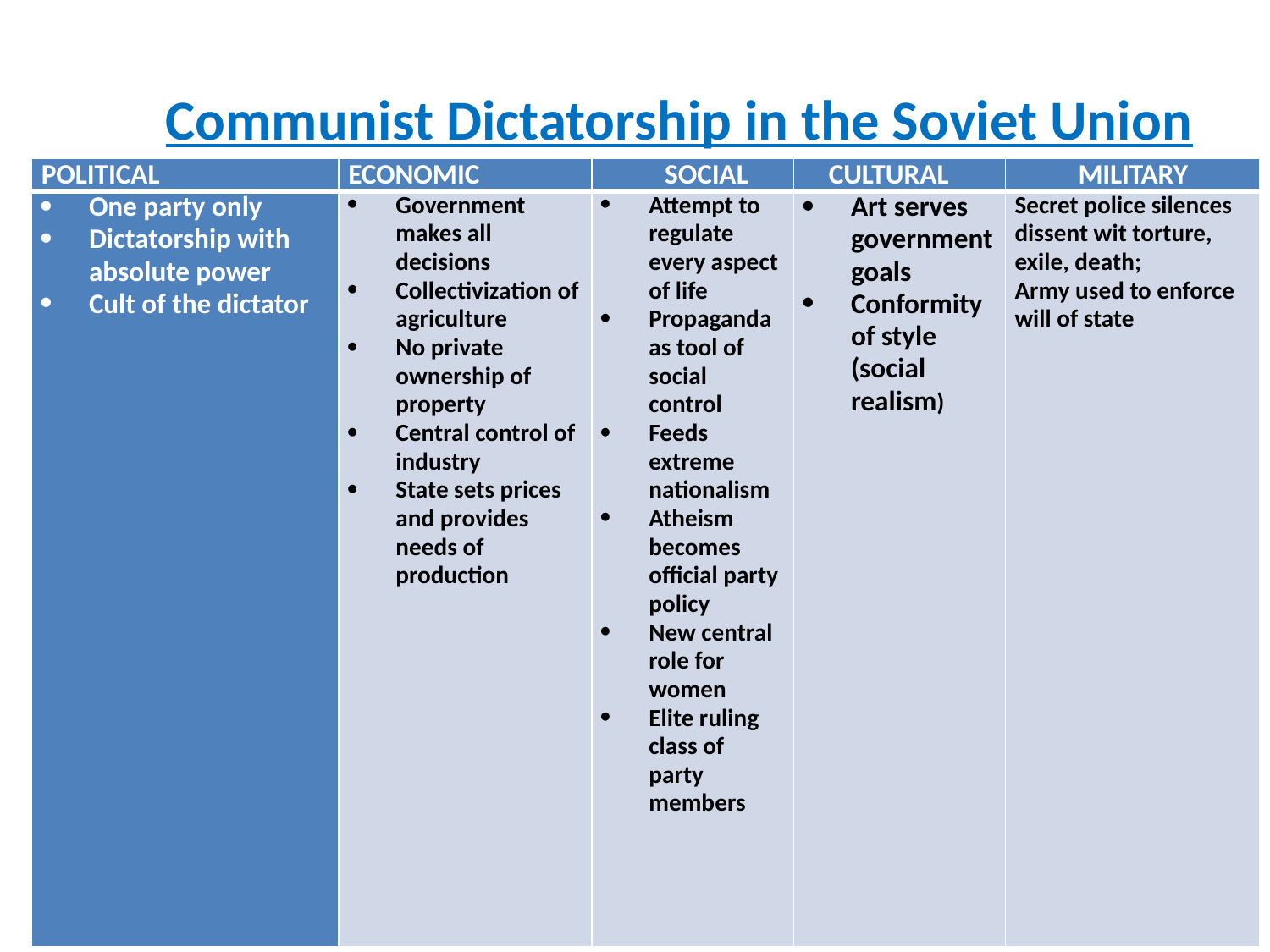

# Communist Dictatorship in the Soviet Union
| POLITICAL | ECONOMIC | SOCIAL | CULTURAL | MILITARY |
| --- | --- | --- | --- | --- |
| One party only Dictatorship with absolute power Cult of the dictator | Government makes all decisions Collectivization of agriculture No private ownership of property Central control of industry State sets prices and provides needs of production | Attempt to regulate every aspect of life Propaganda as tool of social control Feeds extreme nationalism Atheism becomes official party policy New central role for women Elite ruling class of party members | Art serves government goals Conformity of style (social realism) | Secret police silences dissent wit torture, exile, death; Army used to enforce will of state |